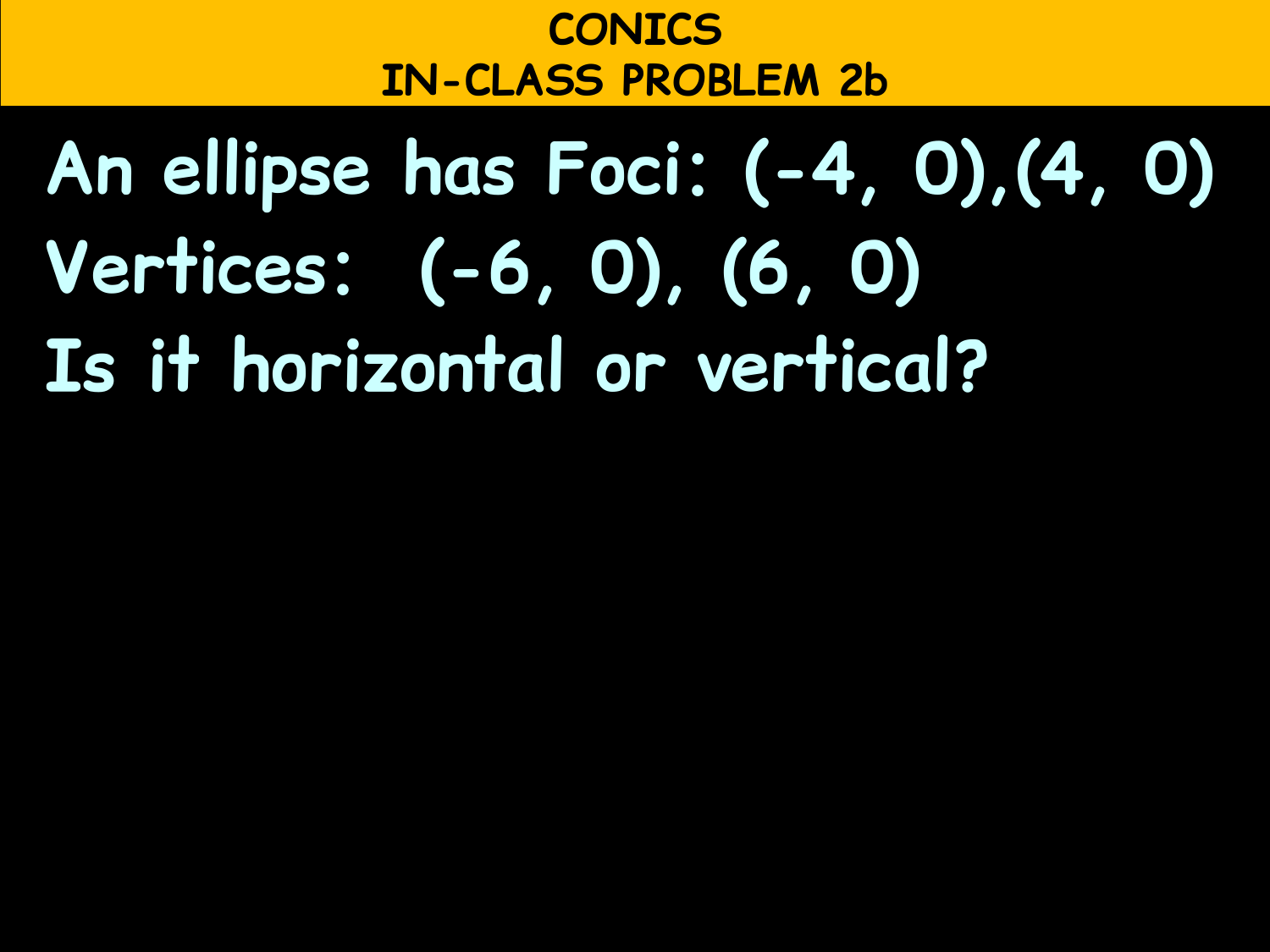

CONICS
IN-CLASS PROBLEM 2b
An ellipse has Foci: (-4, 0),(4, 0)
Vertices:  (-6, 0), (6, 0)
Is it horizontal or vertical?